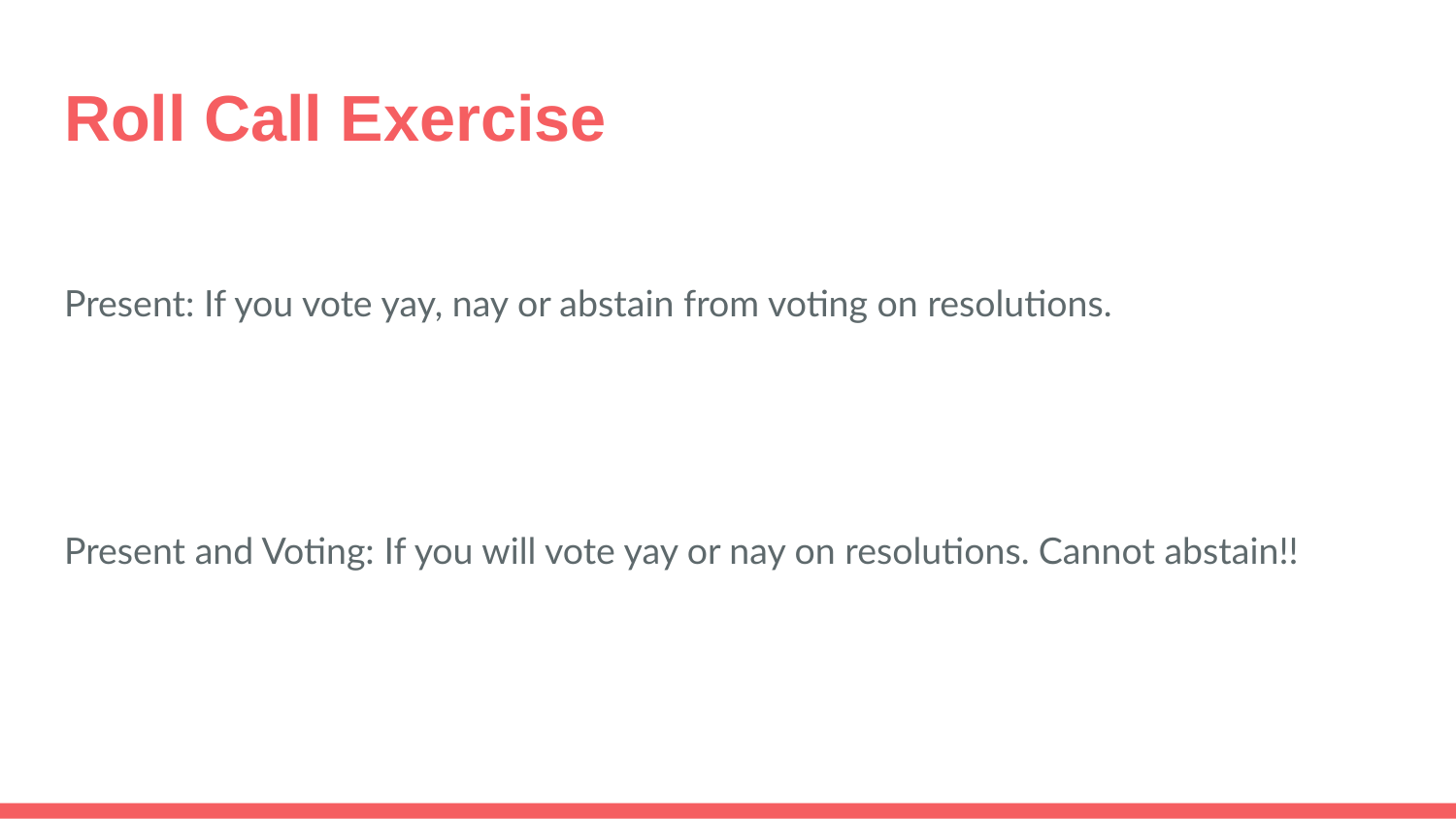

# Roll Call Exercise

Present: If you vote yay, nay or abstain from voting on resolutions.

Present and Voting: If you will vote yay or nay on resolutions. Cannot abstain!!